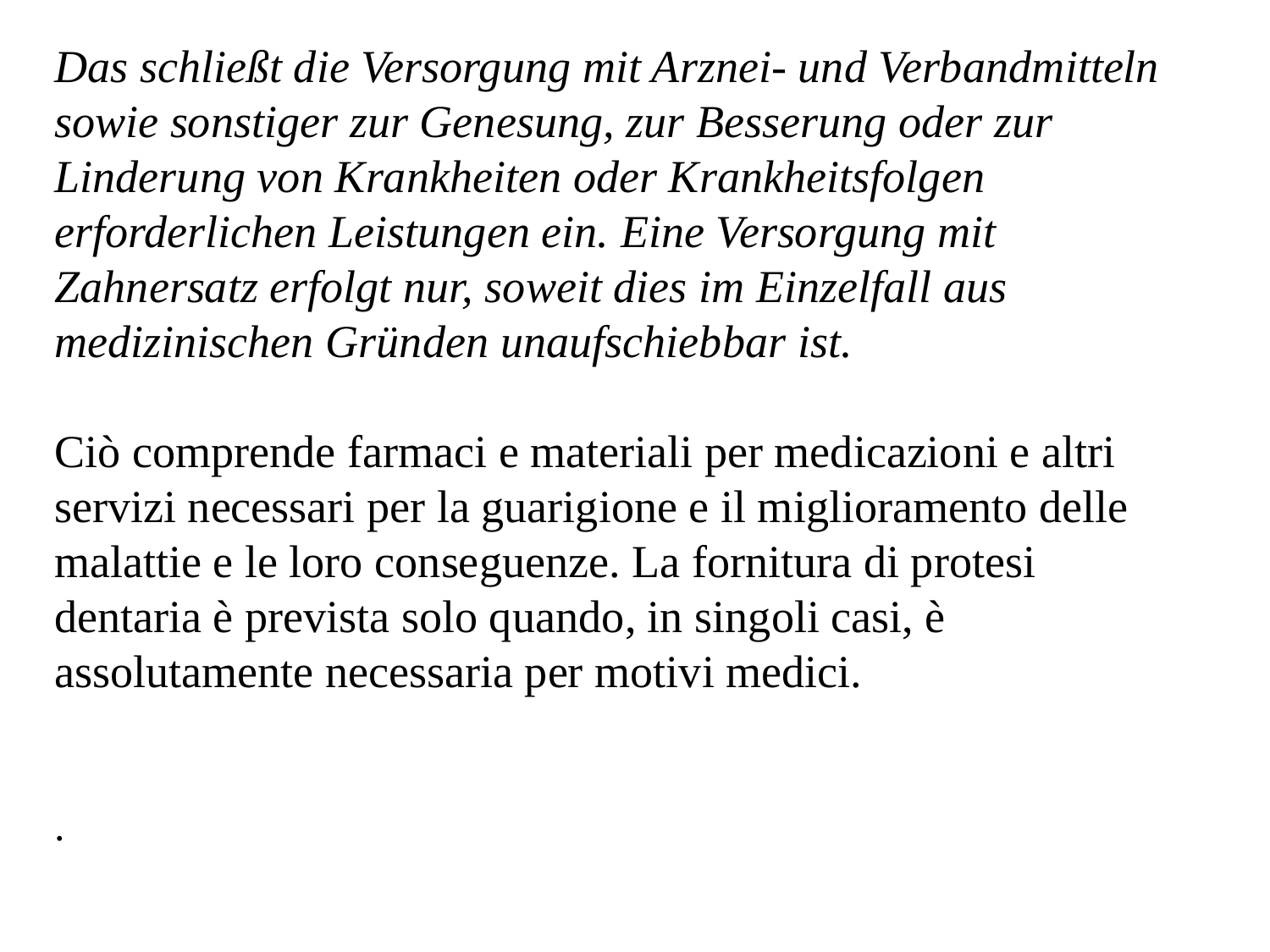

Das schließt die Versorgung mit Arznei- und Verbandmitteln sowie sonstiger zur Genesung, zur Besserung oder zur Linderung von Krankheiten oder Krankheitsfolgen erforderlichen Leistungen ein. Eine Versorgung mit Zahnersatz erfolgt nur, soweit dies im Einzelfall aus medizinischen Gründen unaufschiebbar ist.

Ciò comprende farmaci e materiali per medicazioni e altri servizi necessari per la guarigione e il miglioramento delle malattie e le loro conseguenze. La fornitura di protesi dentaria è prevista solo quando, in singoli casi, è assolutamente necessaria per motivi medici.

.